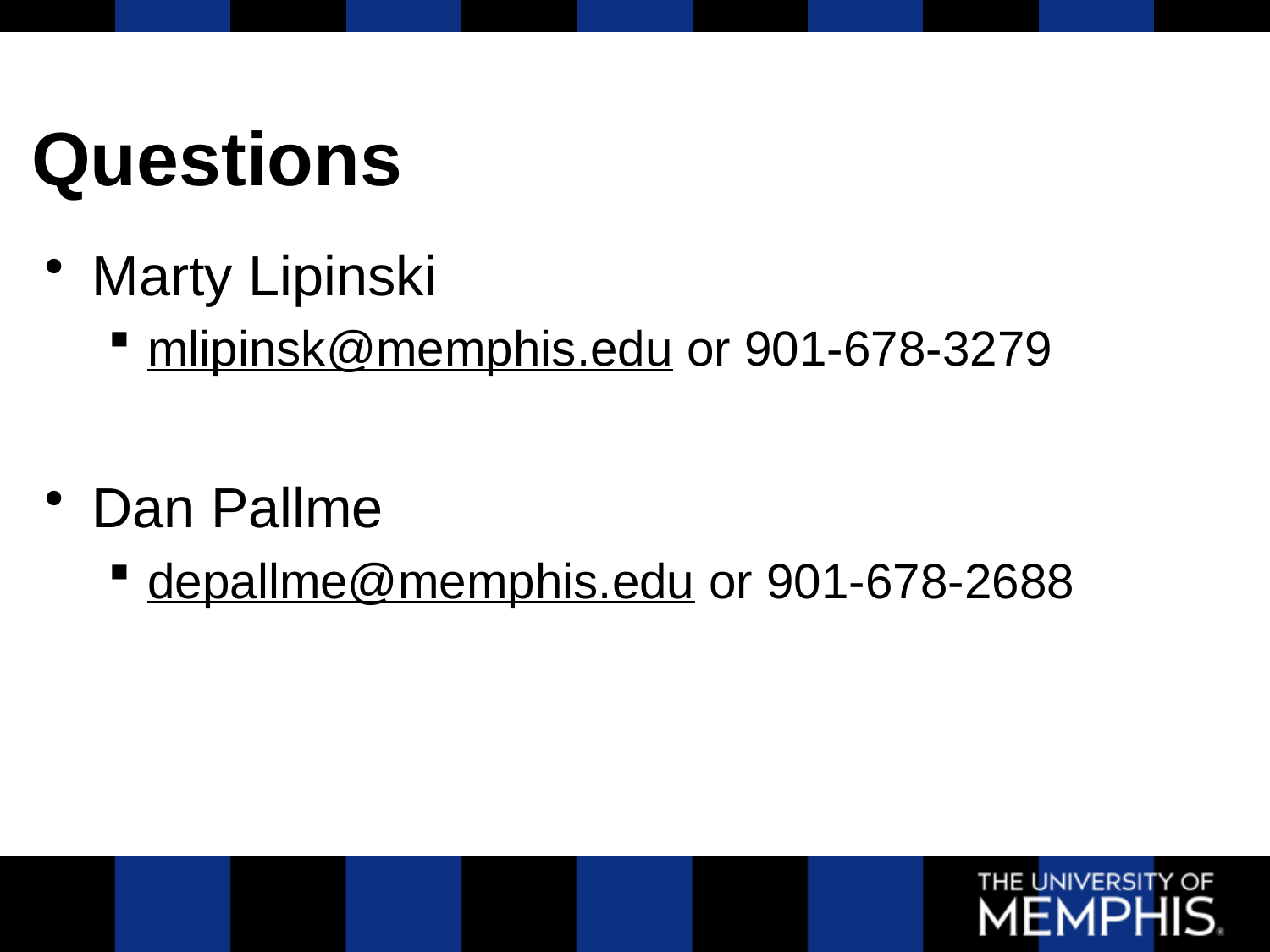

# Questions
Marty Lipinski
mlipinsk@memphis.edu or 901-678-3279

Dan Pallme
depallme@memphis.edu or 901-678-2688